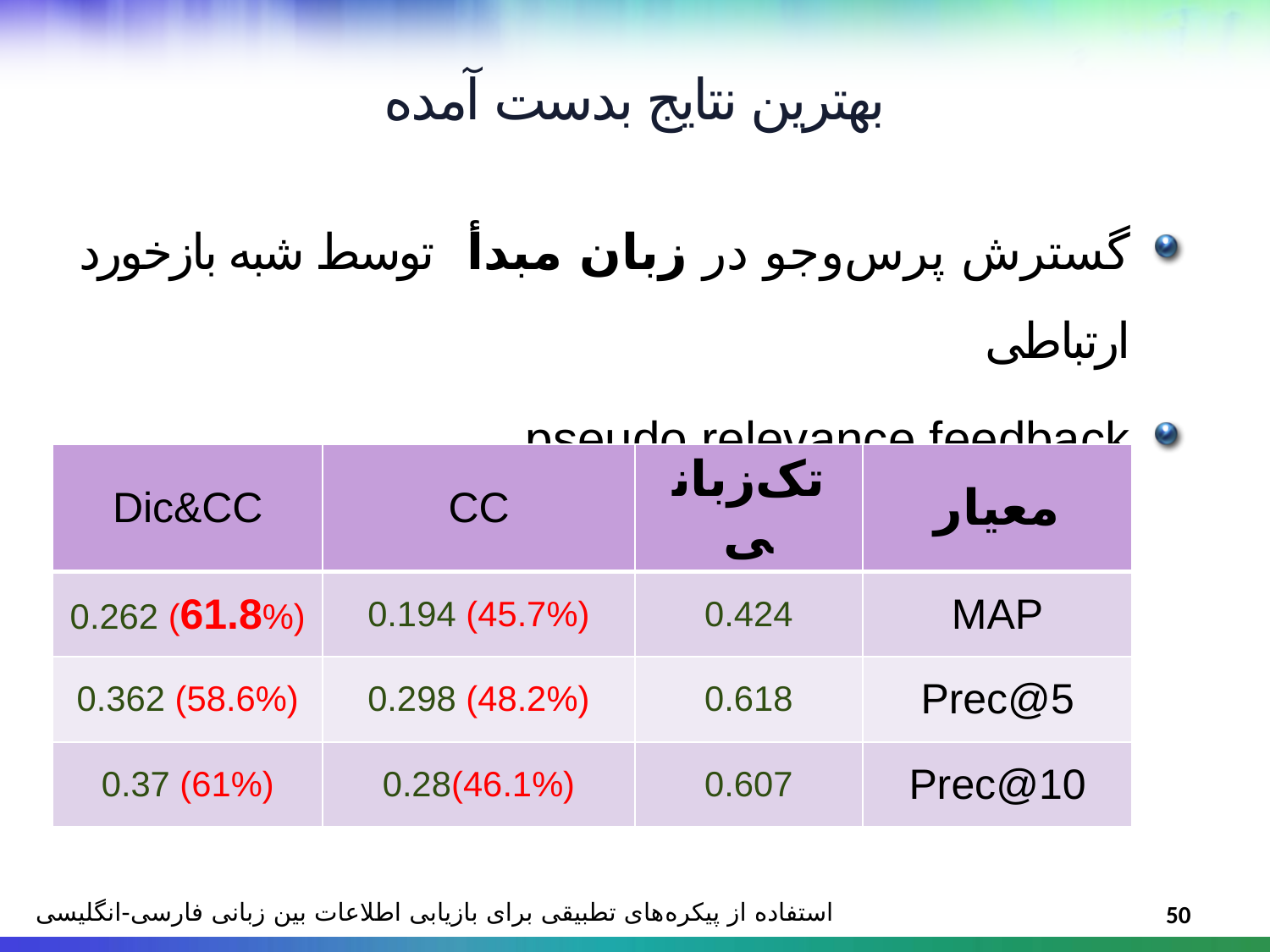

بهترین نتایج بدست آمده

گسترش پرس‌وجو در زبان مبدأ‌  توسط شبه بازخورد ارتباطی
pseudo relevance feedback

| Dic&CC | CC | تک‌زبانی | معیار |
| --- | --- | --- | --- |
| 0.262 (61.8%) | 0.194 (45.7%) | 0.424 | MAP |
| 0.362 (58.6%) | 0.298 (48.2%) | 0.618 | Prec@5 |
| 0.37 (61%) | 0.28(46.1%) | 0.607 | Prec@10 |
استفاده از پیکره‌های تطبیقی برای بازیابی اطلاعات بین زبانی فارسی-انگلیسی